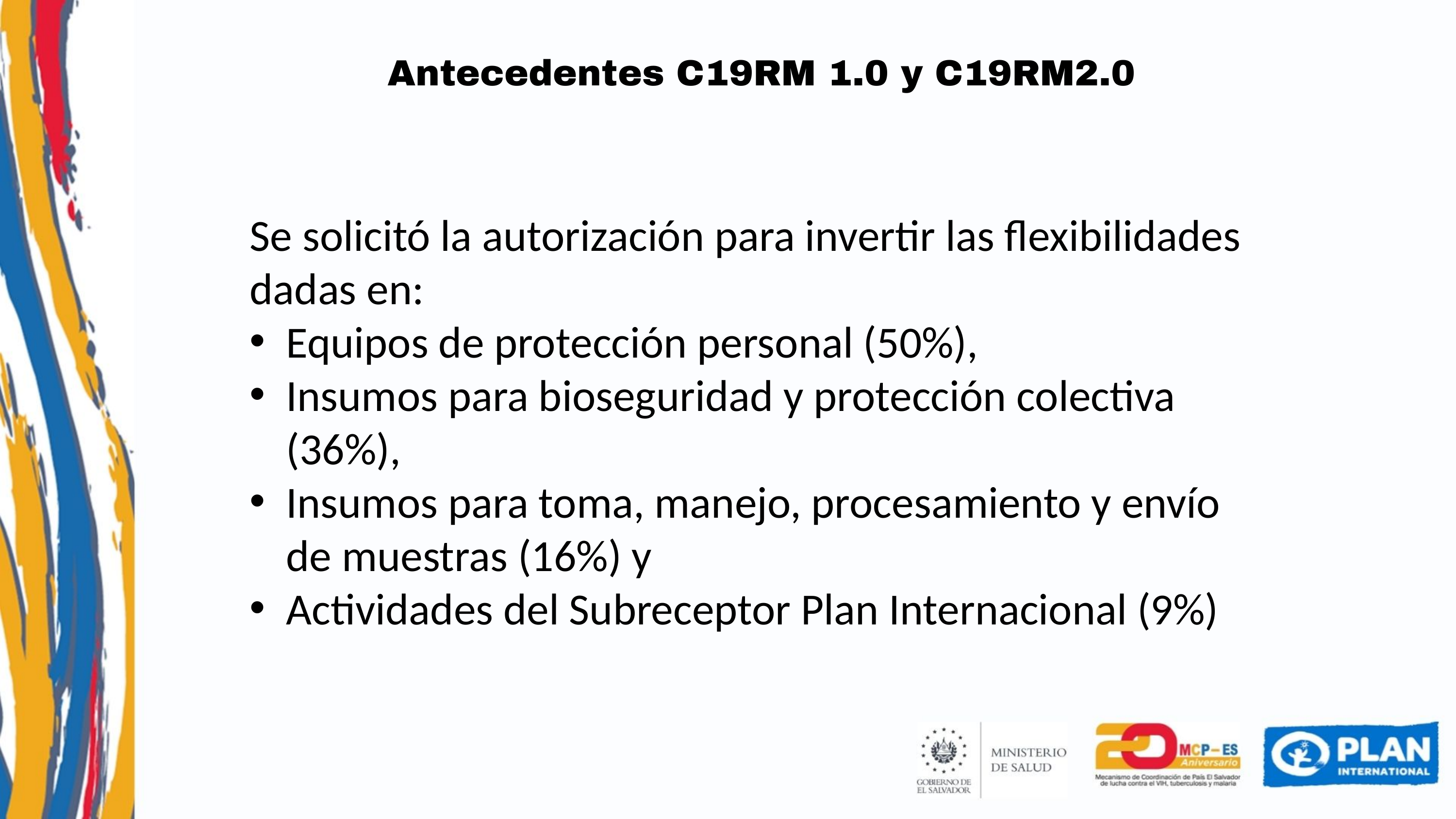

Antecedentes C19RM 1.0 y C19RM2.0
Se solicitó la autorización para invertir las flexibilidades dadas en:
Equipos de protección personal (50%),
Insumos para bioseguridad y protección colectiva  (36%),
Insumos para toma, manejo, procesamiento y envío de muestras (16%) y
Actividades del Subreceptor Plan Internacional (9%)